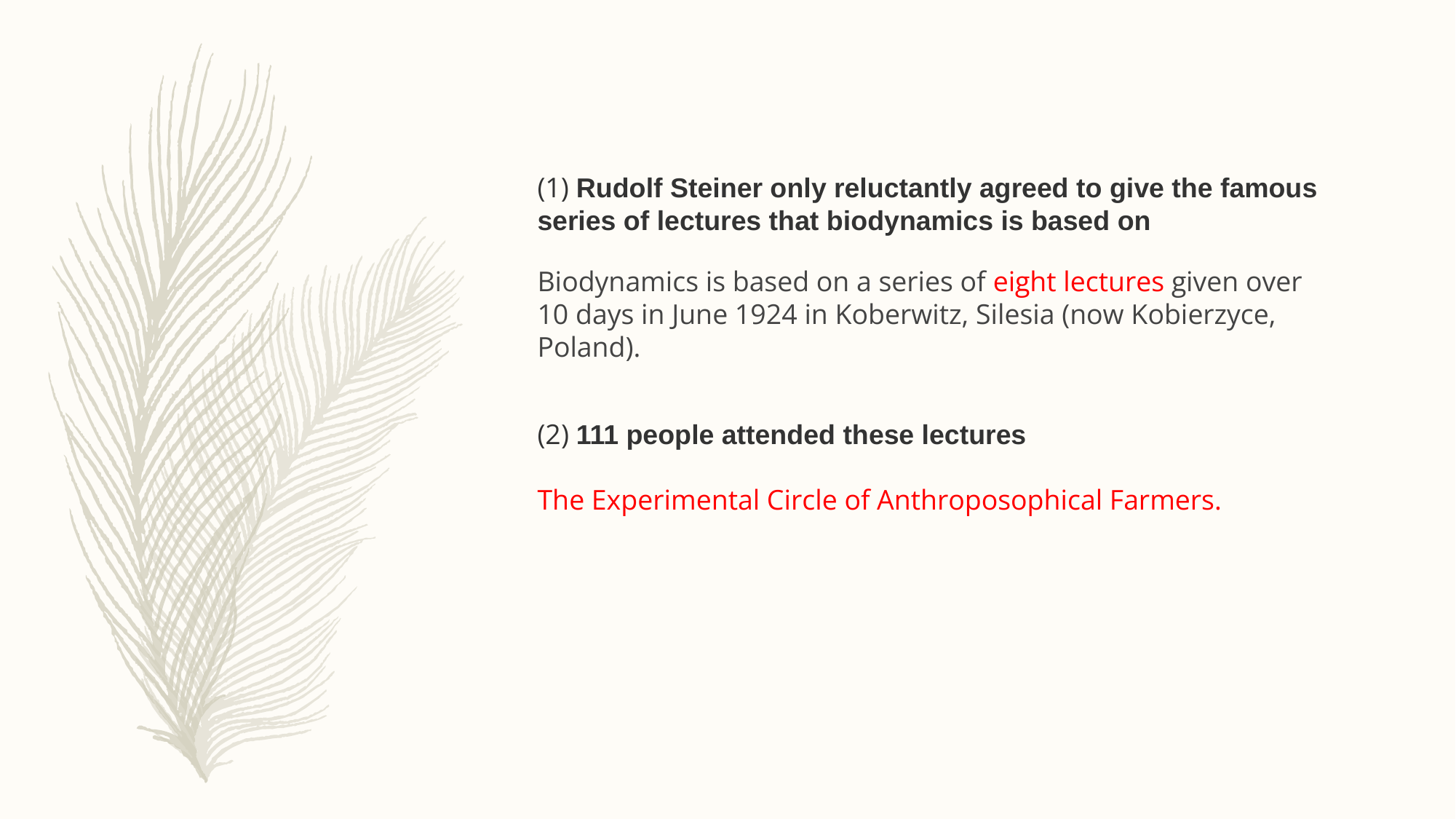

(1) Rudolf Steiner only reluctantly agreed to give the famous series of lectures that biodynamics is based on
Biodynamics is based on a series of eight lectures given over 10 days in June 1924 in Koberwitz, Silesia (now Kobierzyce, Poland).

(2) 111 people attended these lectures

The Experimental Circle of Anthroposophical Farmers.